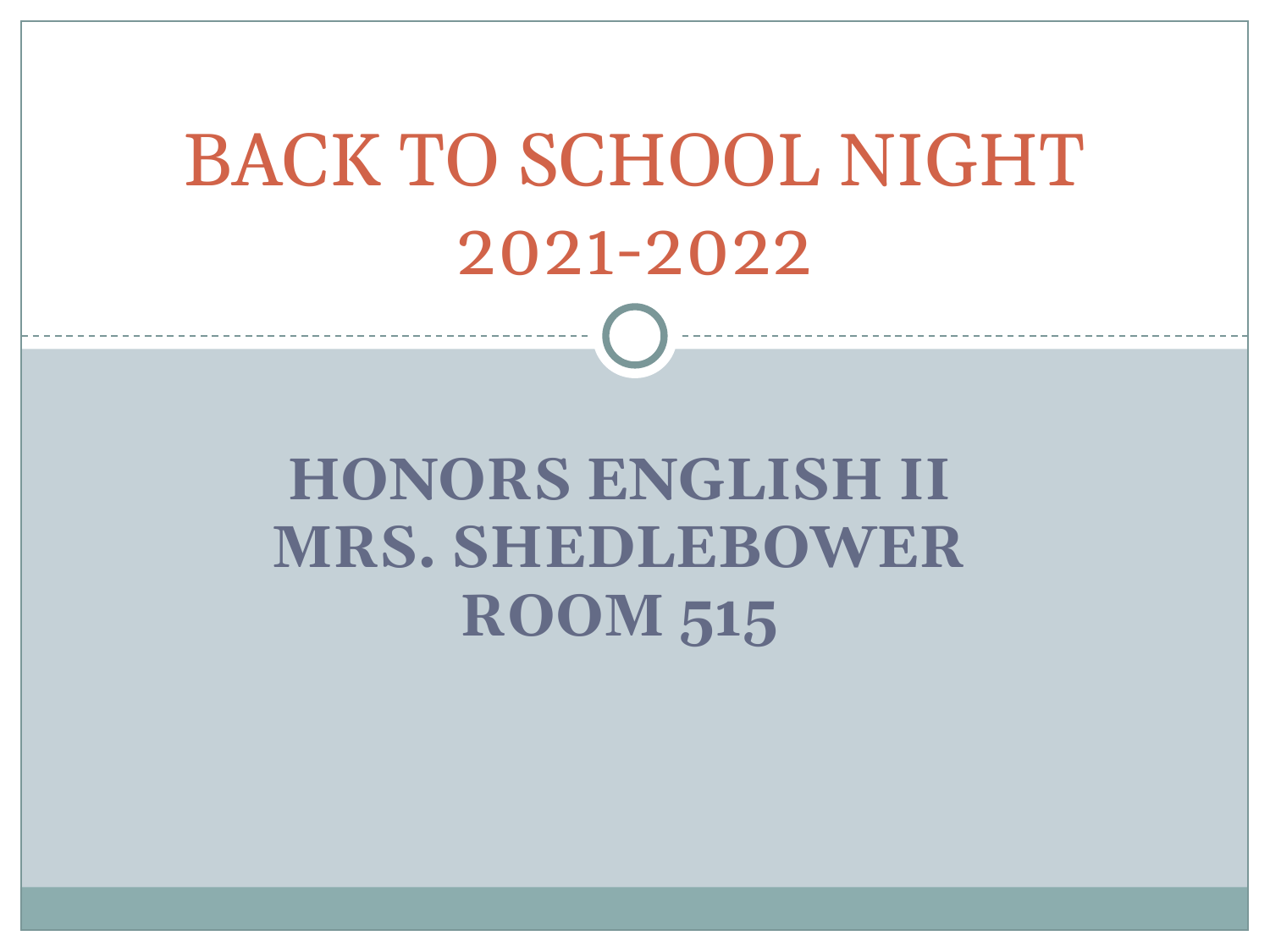

# BACK TO SCHOOL NIGHT 2021-2022
HONORS ENGLISH II
MRS. SHEDLEBOWER
ROOM 515